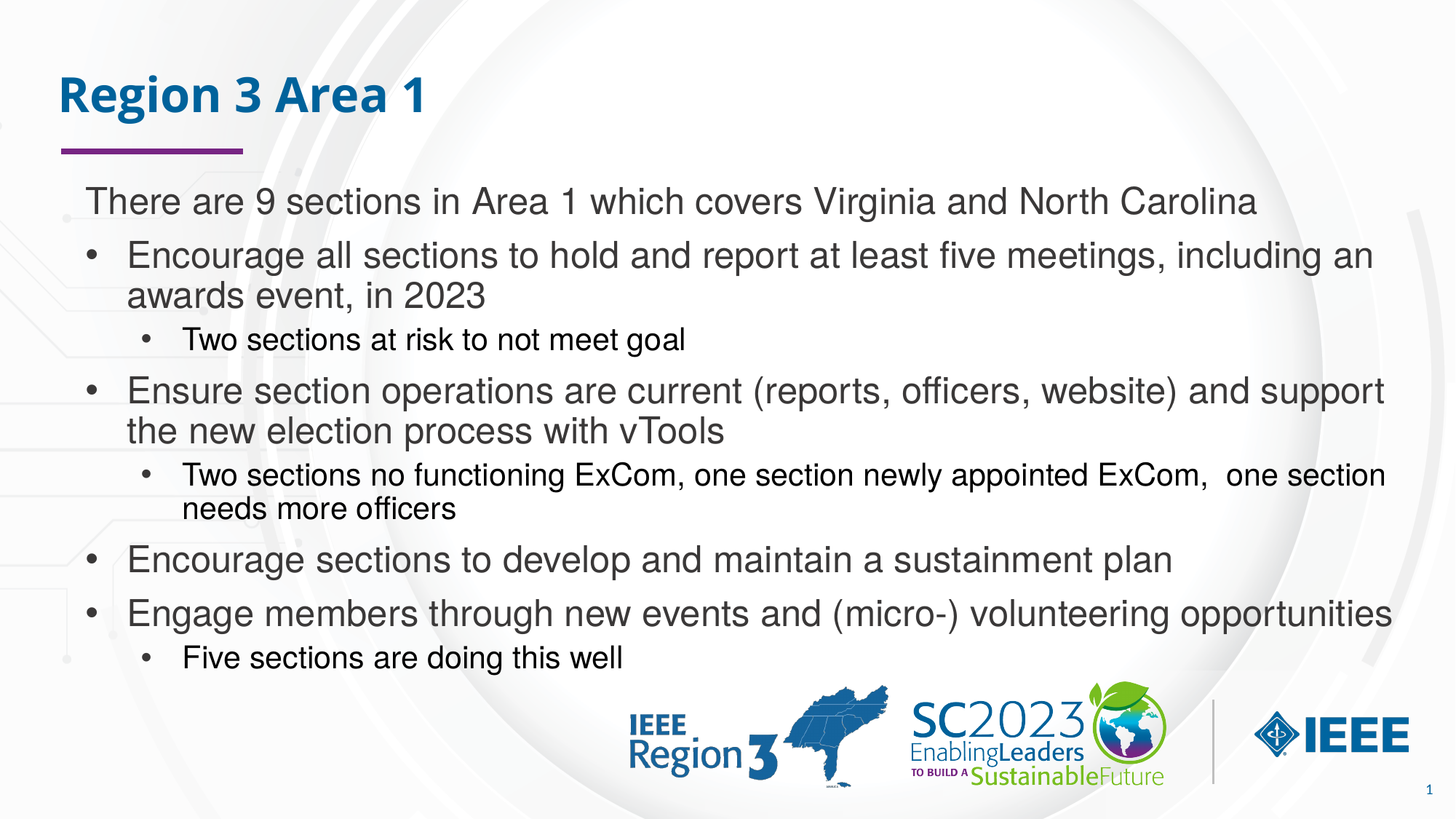

# Region 3 Area 1
There are 9 sections in Area 1 which covers Virginia and North Carolina
Encourage all sections to hold and report at least five meetings, including an awards event, in 2023
Two sections at risk to not meet goal
Ensure section operations are current (reports, officers, website) and support the new election process with vTools
Two sections no functioning ExCom, one section newly appointed ExCom,  one section needs more officers
Encourage sections to develop and maintain a sustainment plan
Engage members through new events and (micro-) volunteering opportunities
Five sections are doing this well

1